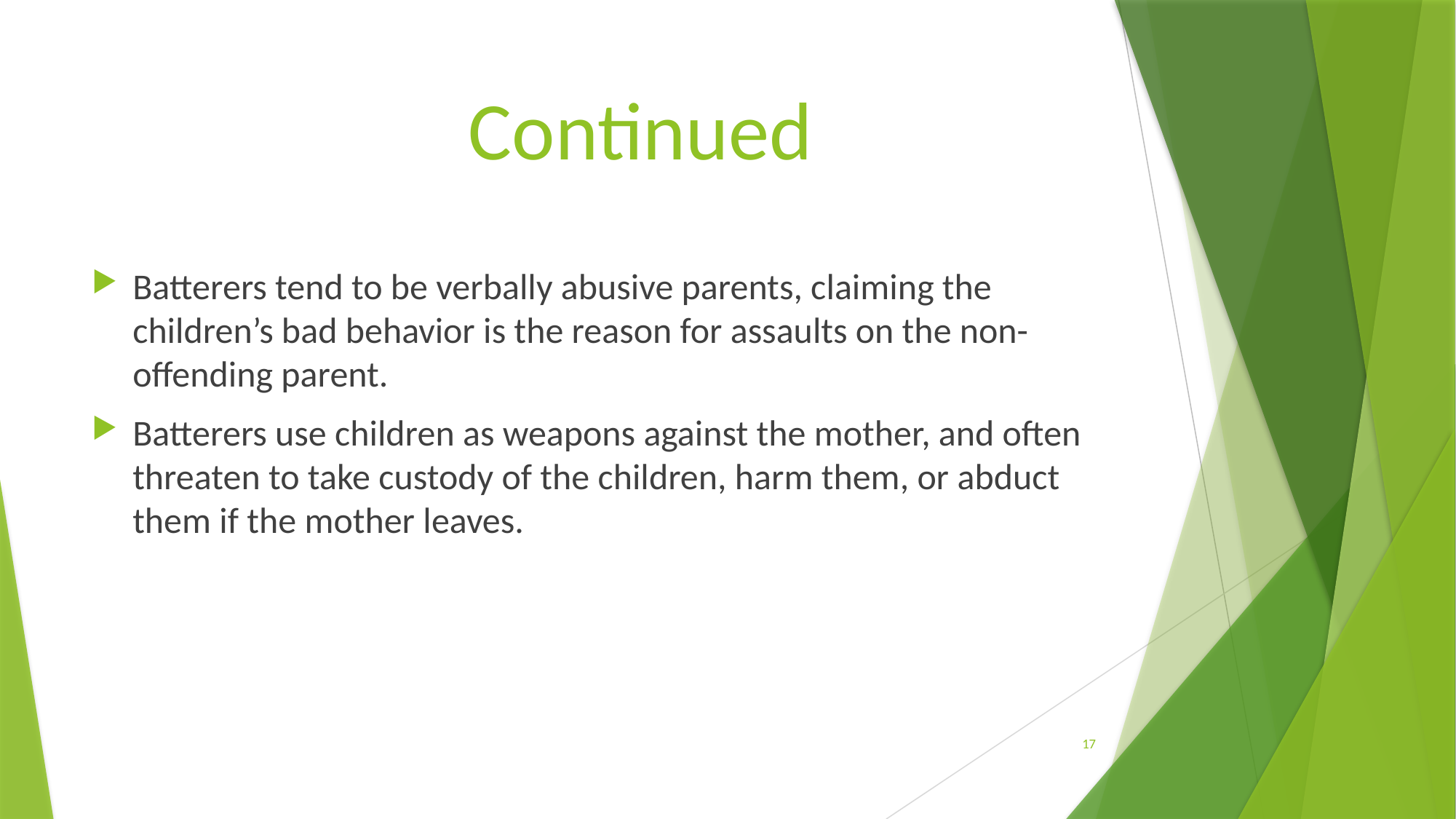

# Continued
Batterers tend to be verbally abusive parents, claiming the children’s bad behavior is the reason for assaults on the non-offending parent.
Batterers use children as weapons against the mother, and often threaten to take custody of the children, harm them, or abduct them if the mother leaves.
17